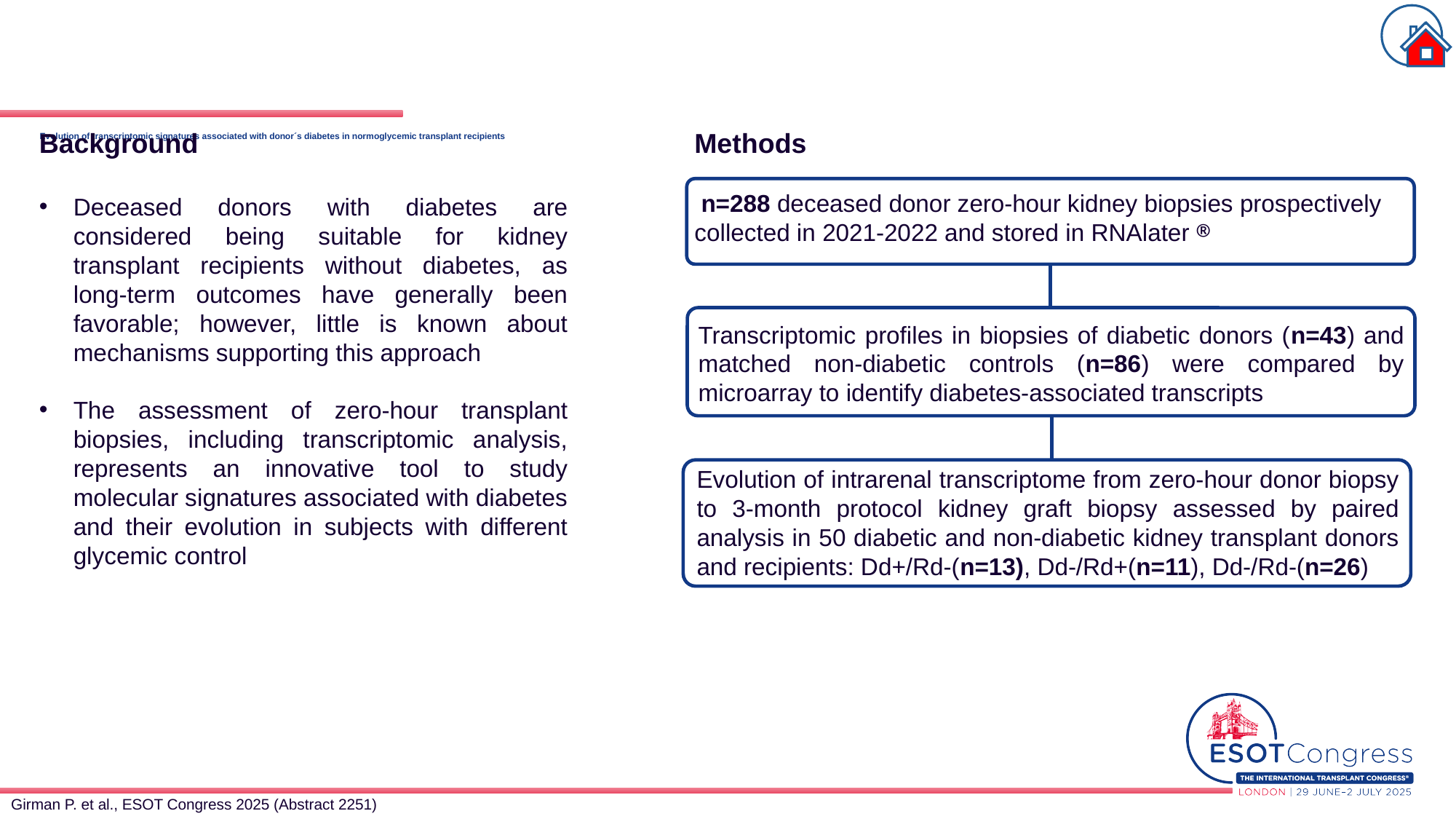

Background

Deceased donors with diabetes are considered being suitable for kidney transplant recipients without diabetes, as long-term outcomes have generally been favorable; however, little is known about mechanisms supporting this approach

The assessment of zero-hour transplant biopsies, including transcriptomic analysis, represents an innovative tool to study molecular signatures associated with diabetes and their evolution in subjects with different glycemic control
Methods

 n=288 deceased donor zero-hour kidney biopsies prospectively collected in 2021-2022 and stored in RNAlater
# Evolution of transcriptomic signatures associated with donor´s diabetes in normoglycemic transplant recipients

®

Transcriptomic profiles in biopsies of diabetic donors (n=43) and matched non-diabetic controls (n=86) were compared by microarray to identify diabetes-associated transcripts
Evolution of intrarenal transcriptome from zero-hour donor biopsy to 3-month protocol kidney graft biopsy assessed by paired analysis in 50 diabetic and non-diabetic kidney transplant donors and recipients: Dd+/Rd-(n=13), Dd-/Rd+(n=11), Dd-/Rd-(n=26)

Girman P. et al., ESOT Congress 2025 (Abstract 2251)